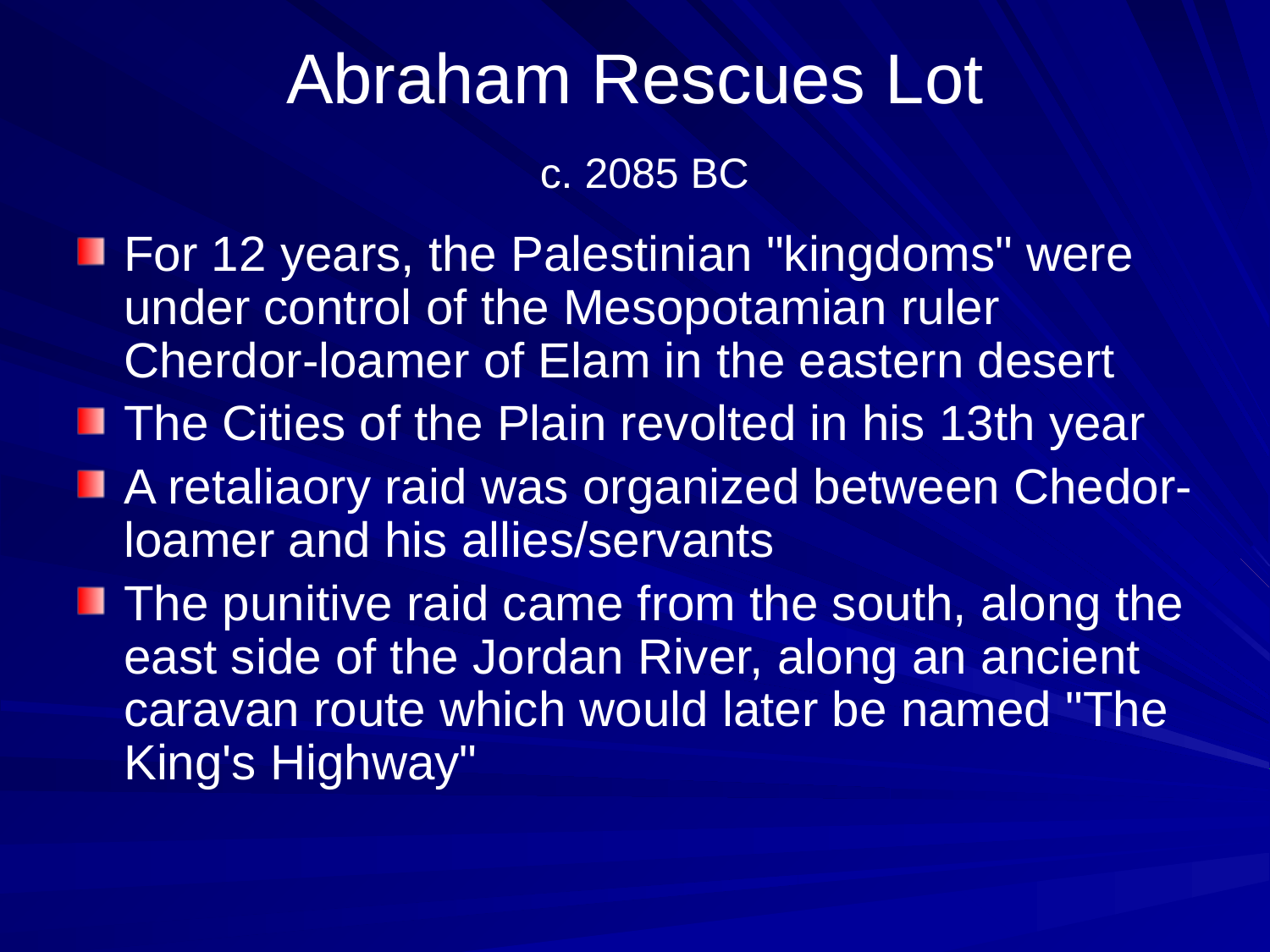

# Abraham Rescues Lot c. 2085 BC
For 12 years, the Palestinian "kingdoms" were under control of the Mesopotamian ruler Cherdor-loamer of Elam in the eastern desert
The Cities of the Plain revolted in his 13th year
A retaliaory raid was organized between Chedor-loamer and his allies/servants
The punitive raid came from the south, along the east side of the Jordan River, along an ancient caravan route which would later be named "The King's Highway"